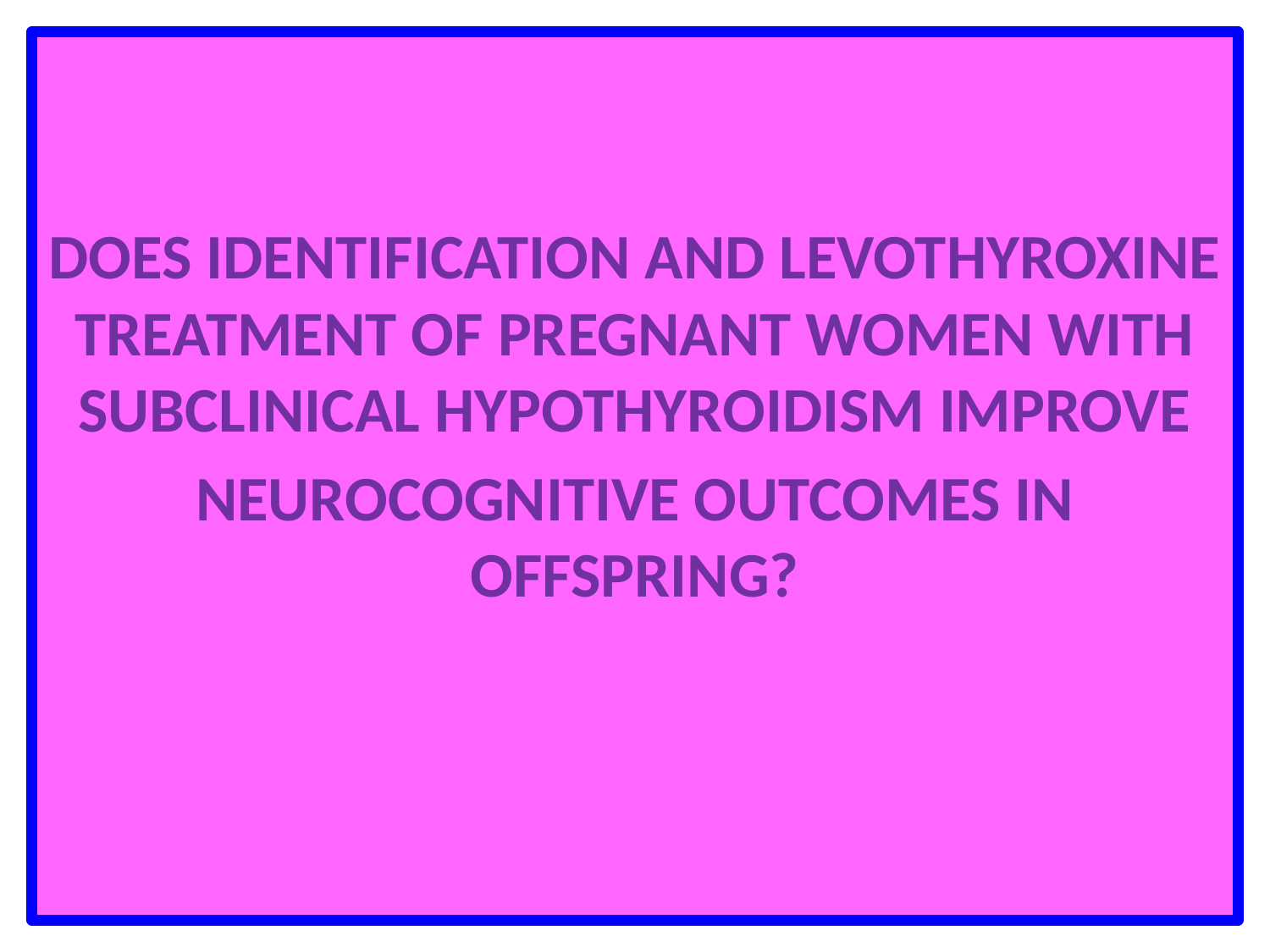

DOES IDENTIFICATION AND LEVOTHYROXINE TREATMENT OF PREGNANT WOMEN WITH SUBCLINICAL HYPOTHYROIDISM IMPROVE
NEUROCOGNITIVE OUTCOMES IN OFFSPRING?
#